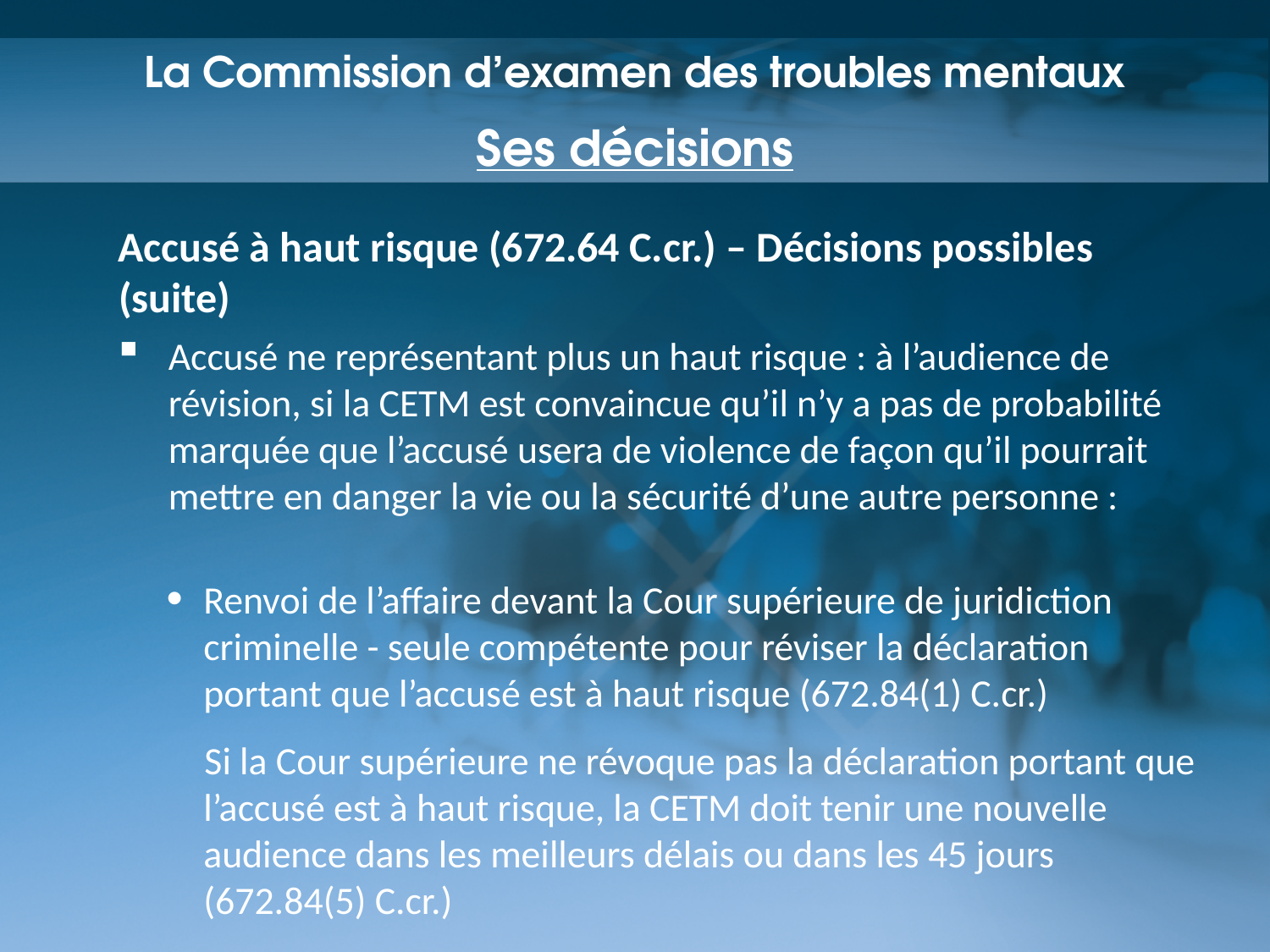

La Commission d’examen des troubles mentaux
Ses décisions
Accusé à haut risque (672.64 C.cr.) – Décisions possibles (suite)
Accusé ne représentant plus un haut risque : à l’audience de révision, si la CETM est convaincue qu’il n’y a pas de probabilité marquée que l’accusé usera de violence de façon qu’il pourrait mettre en danger la vie ou la sécurité d’une autre personne :

Renvoi de l’affaire devant la Cour supérieure de juridiction criminelle - seule compétente pour réviser la déclaration portant que l’accusé est à haut risque (672.84(1) C.cr.)
Si la Cour supérieure ne révoque pas la déclaration portant que l’accusé est à haut risque, la CETM doit tenir une nouvelle audience dans les meilleurs délais ou dans les 45 jours (672.84(5) C.cr.)